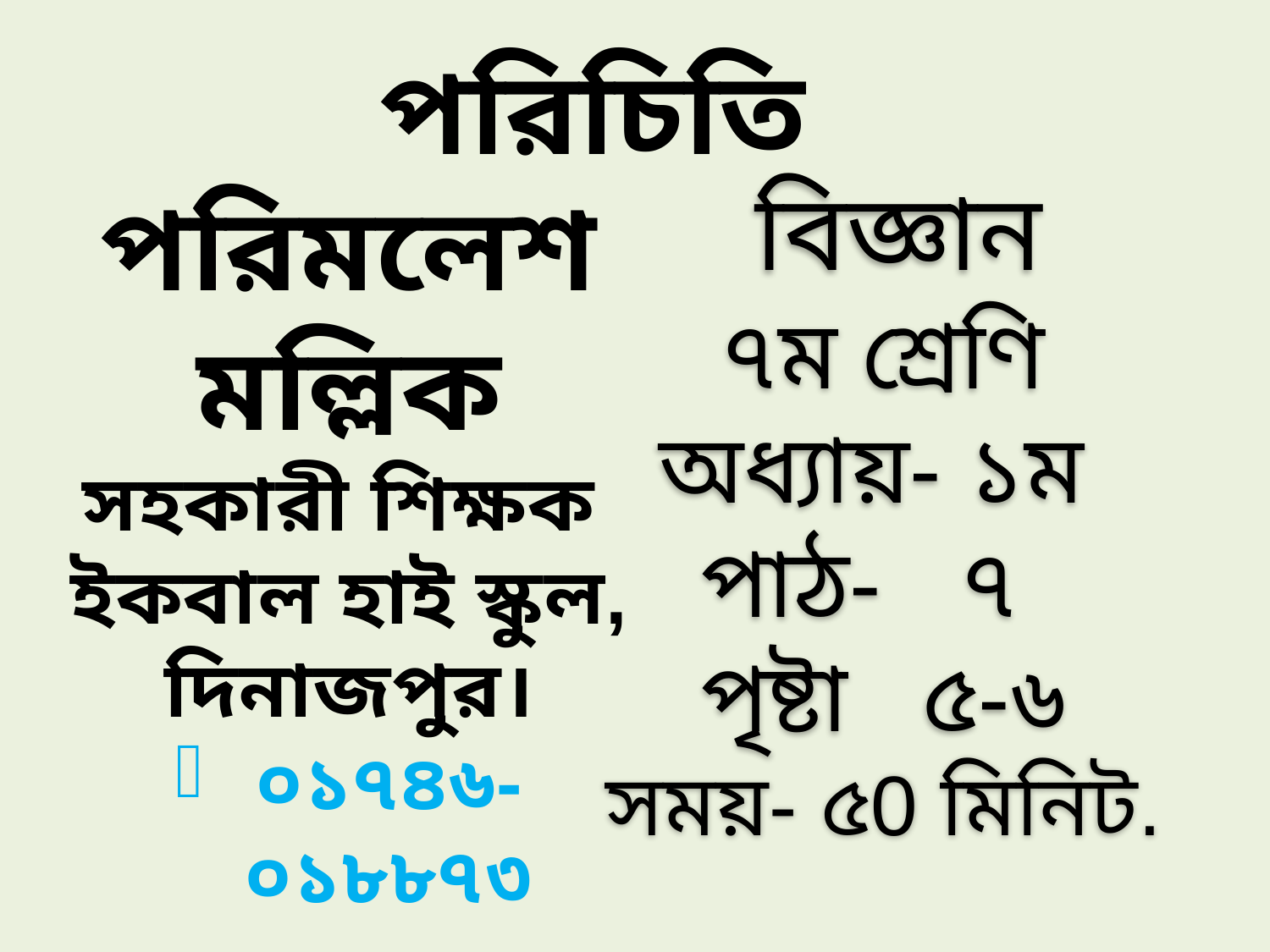

পরিচিতি
 বিজ্ঞান
৭ম শ্রেণি
অধ্যায়- ১ম
পাঠ-   ৭
পৃষ্টা   ৫-৬
সময়- ৫0 মিনিট.
পরিমলেশ মল্লিক
সহকারী শিক্ষক
ইকবাল হাই স্কুল,
দিনাজপুর।
০১৭৪৬-০১৮৮৭৩